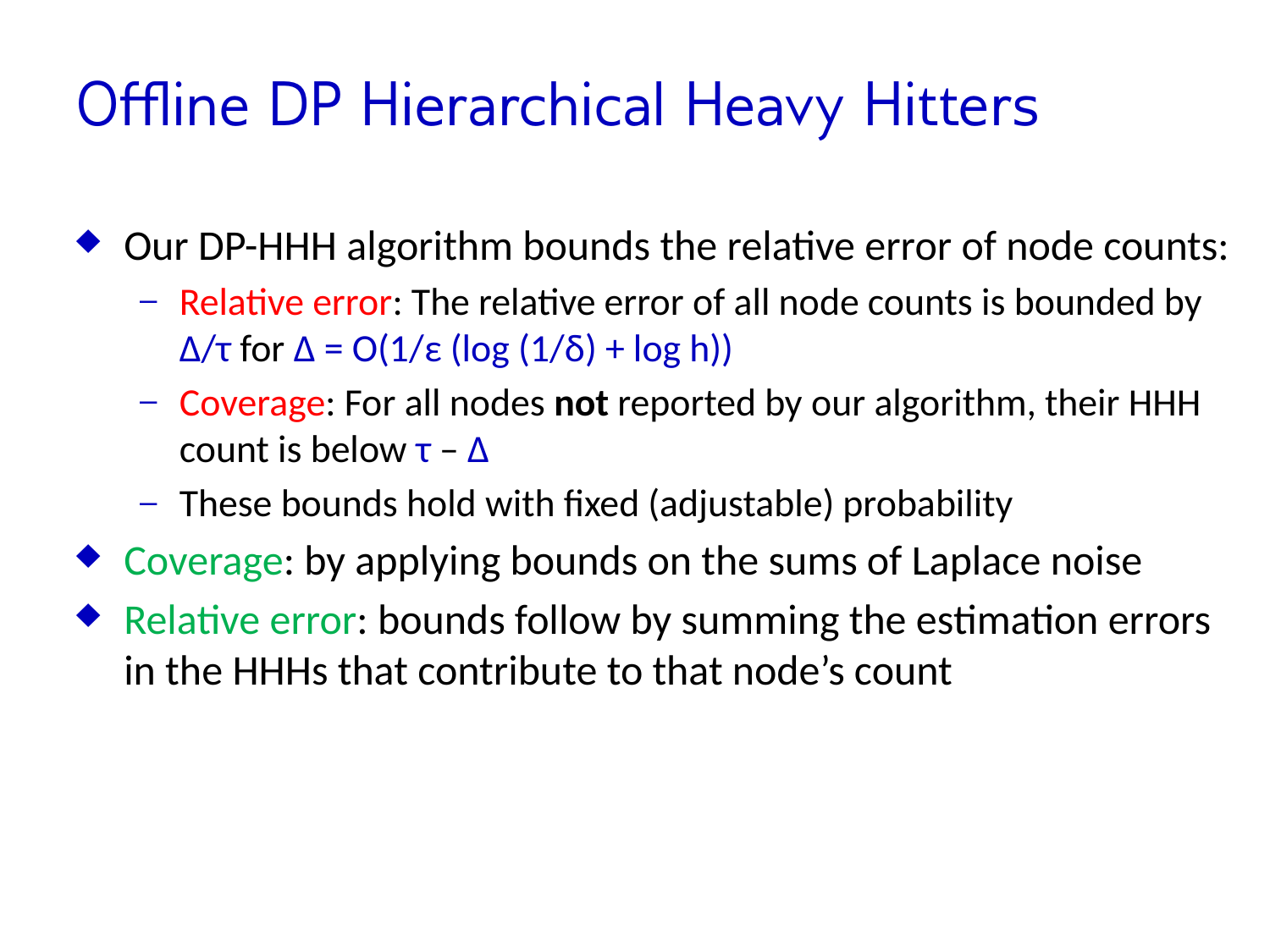

# Offline DP Hierarchical Heavy Hitters
Our DP-HHH algorithm bounds the relative error of node counts:
Relative error: The relative error of all node counts is bounded by Δ/τ for Δ = O(1/ε (log (1/δ) + log h))
Coverage: For all nodes not reported by our algorithm, their HHH count is below τ – Δ
These bounds hold with fixed (adjustable) probability
Coverage: by applying bounds on the sums of Laplace noise
Relative error: bounds follow by summing the estimation errors in the HHHs that contribute to that node’s count